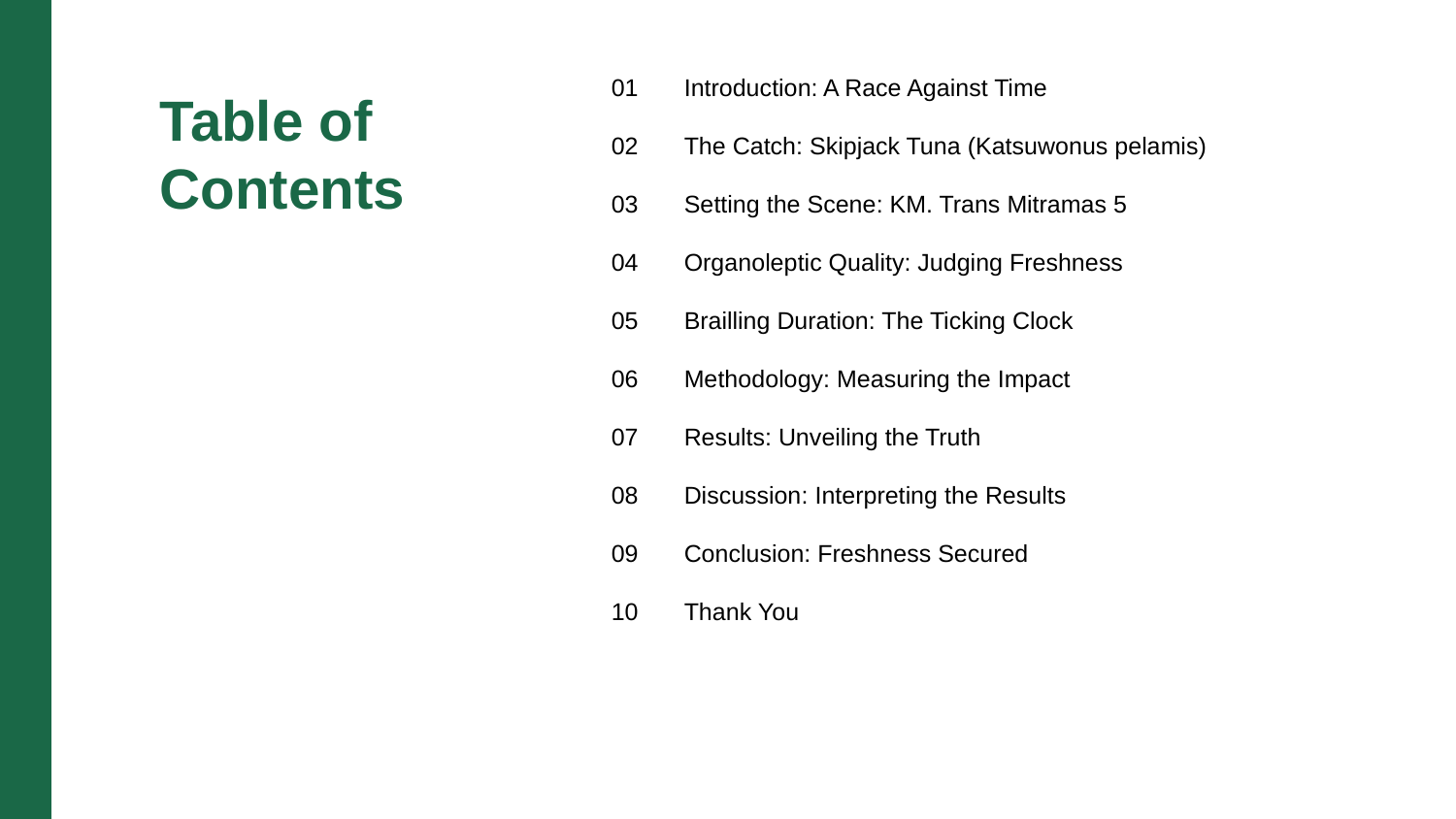

01
Introduction: A Race Against Time
Table of Contents
02
The Catch: Skipjack Tuna (Katsuwonus pelamis)
03
Setting the Scene: KM. Trans Mitramas 5
04
Organoleptic Quality: Judging Freshness
05
Brailling Duration: The Ticking Clock
06
Methodology: Measuring the Impact
07
Results: Unveiling the Truth
08
Discussion: Interpreting the Results
09
Conclusion: Freshness Secured
10
Thank You